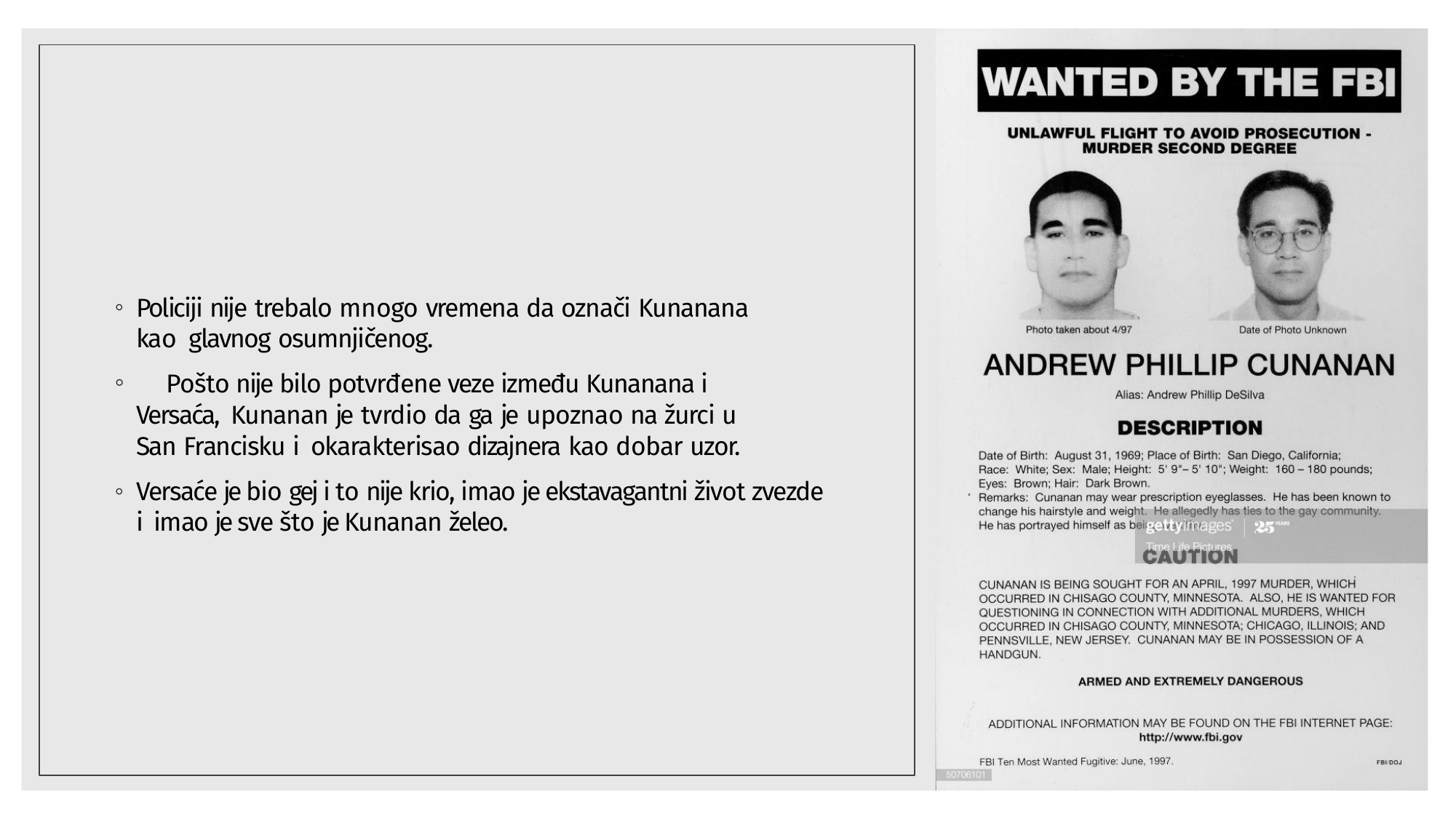

Policiji nije trebalo mnogo vremena da označi Kunanana kao  glavnog osumnjičenog.
	Pošto nije bilo potvrđene veze između Kunanana i Versaća,  Kunanan je tvrdio da ga je upoznao na žurci u San Francisku i  okarakterisao dizajnera kao dobar uzor.
Versaće je bio gej i to nije krio, imao je ekstavagantni život zvezde i  imao je sve što je Kunanan želeo.